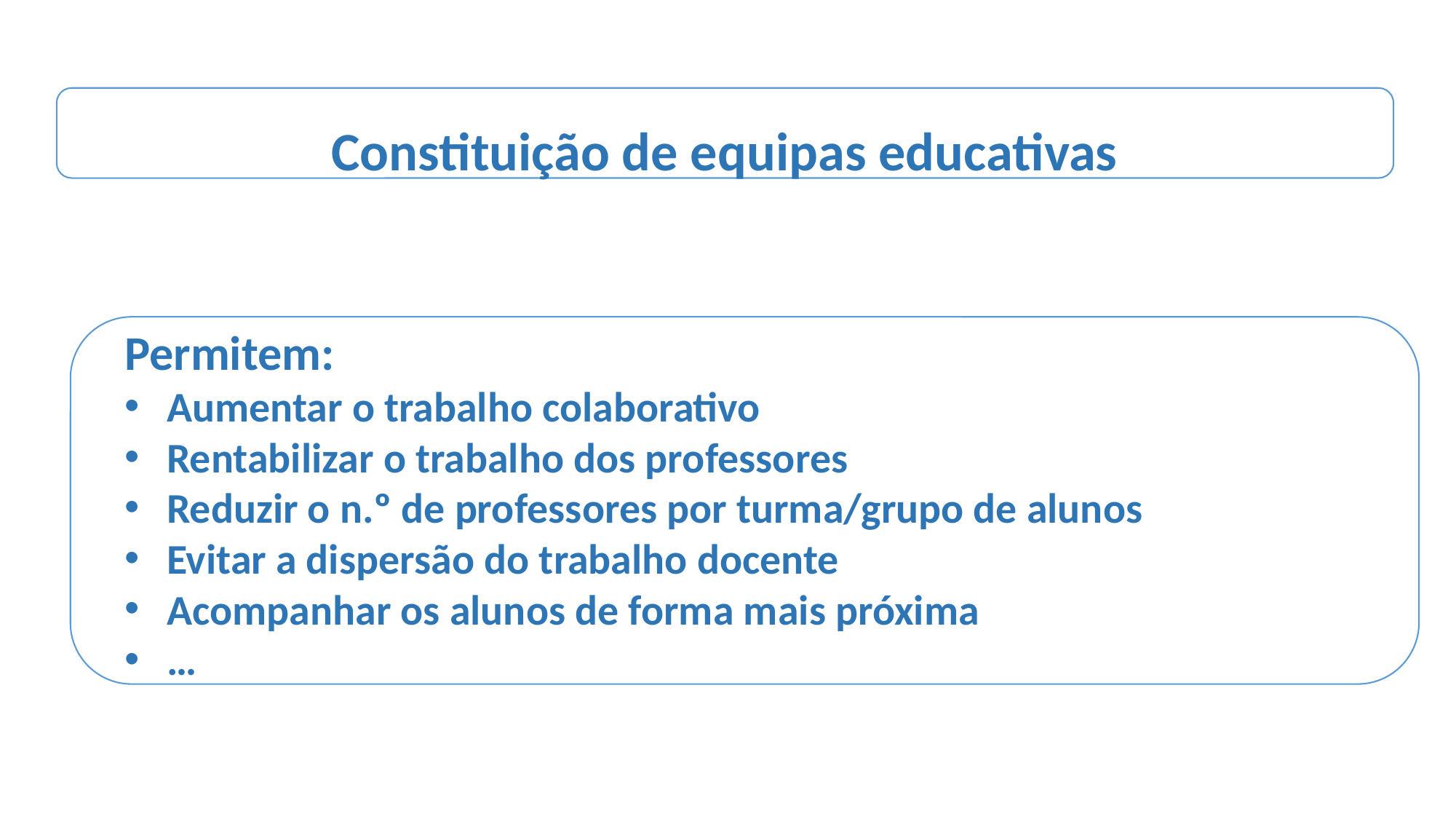

Constituição de equipas educativas

Permitem:
Aumentar o trabalho colaborativo
Rentabilizar o trabalho dos professores
Reduzir o n.º de professores por turma/grupo de alunos
Evitar a dispersão do trabalho docente
Acompanhar os alunos de forma mais próxima
…